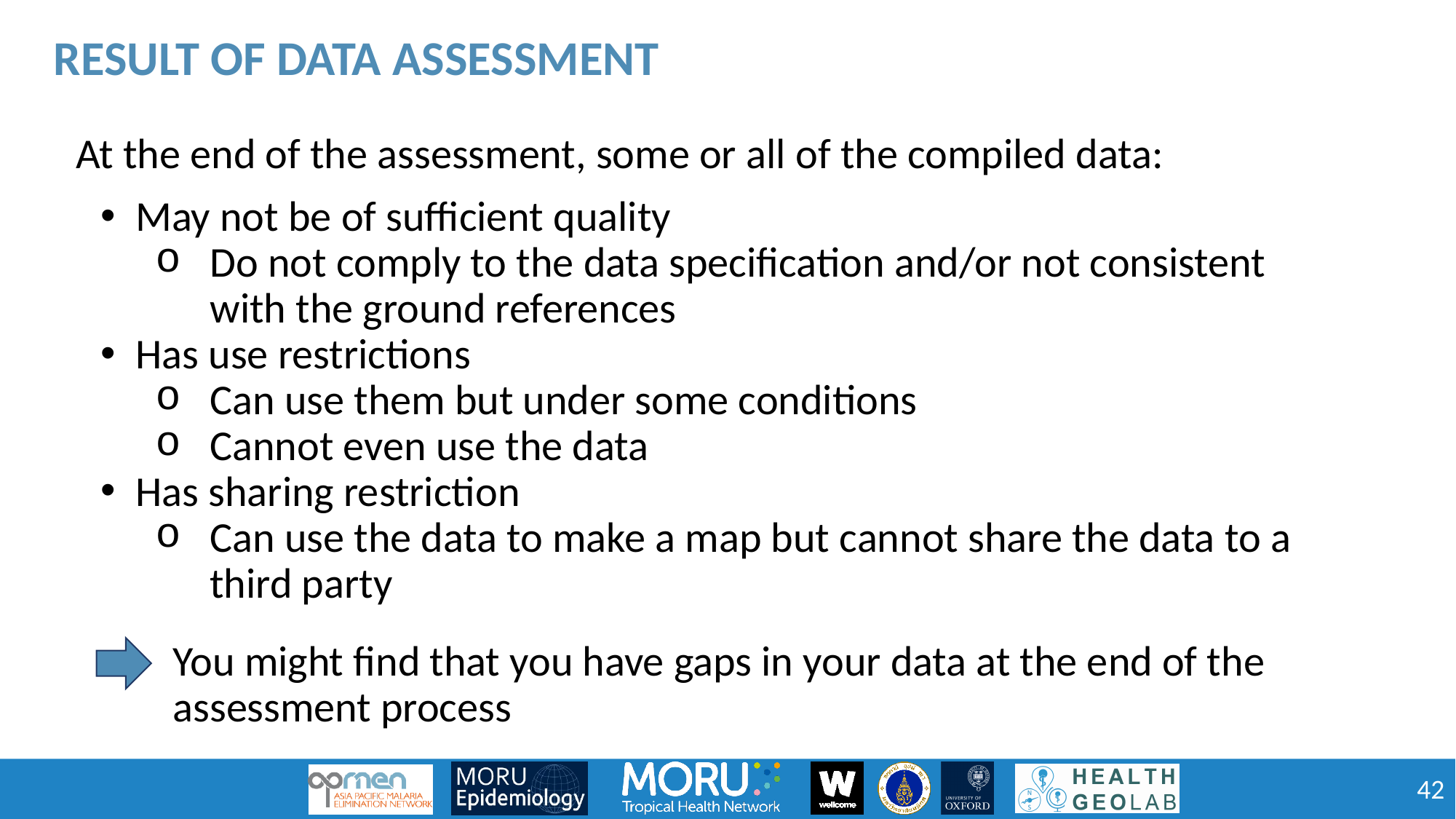

Result of data assessment
At the end of the assessment, some or all of the compiled data:

May not be of sufficient quality
Do not comply to the data specification and/or not consistent with the ground references
Has use restrictions
Can use them but under some conditions
Cannot even use the data
Has sharing restriction
Can use the data to make a map but cannot share the data to a third party

You might find that you have gaps in your data at the end of the assessment process

42